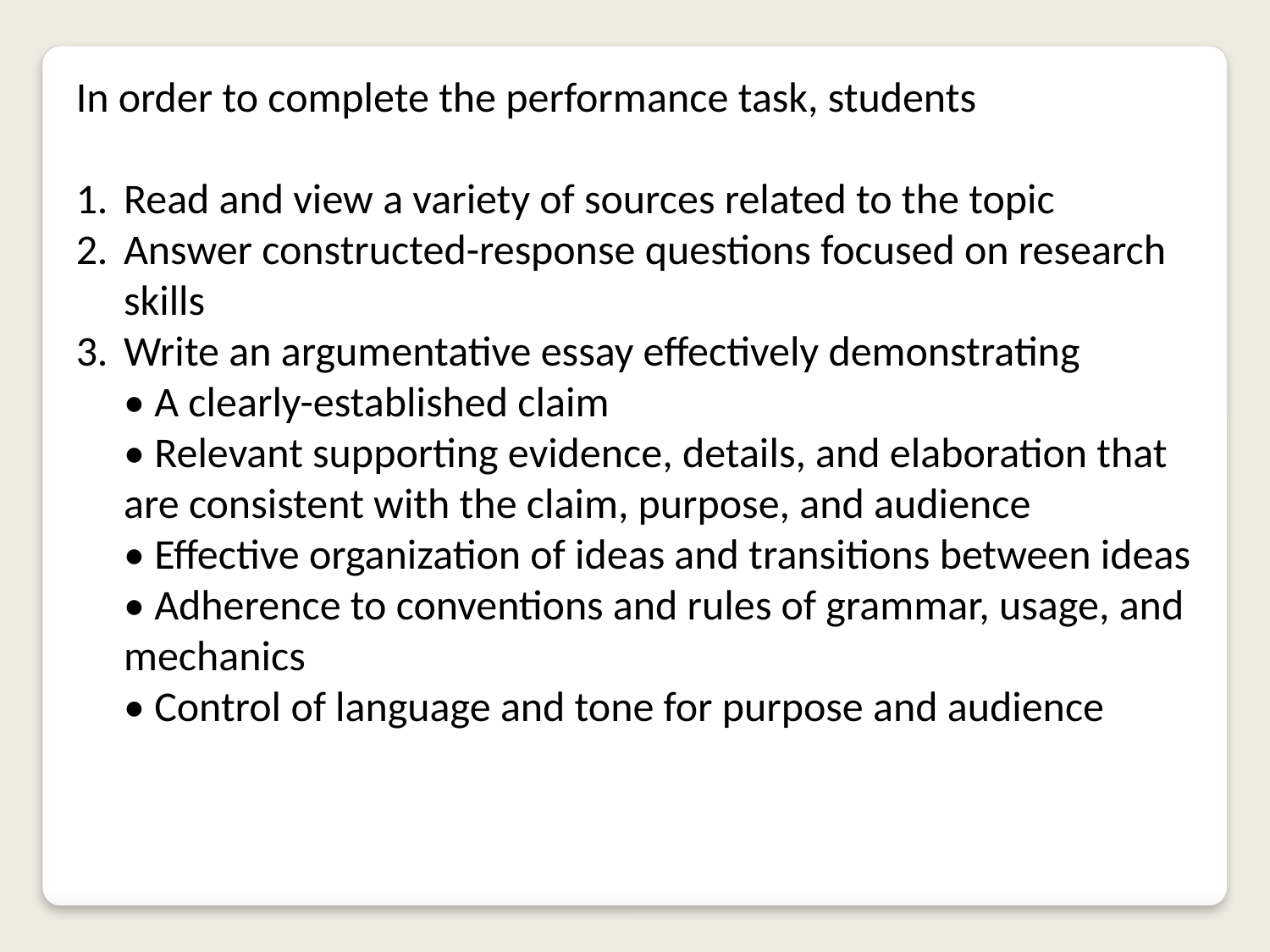

In order to complete the performance task, students

Read and view a variety of sources related to the topic
Answer constructed-response questions focused on research skills
Write an argumentative essay effectively demonstrating
	• A clearly-established claim
	• Relevant supporting evidence, details, and elaboration that are consistent with the claim, purpose, and audience
	• Effective organization of ideas and transitions between ideas
	• Adherence to conventions and rules of grammar, usage, and mechanics
	• Control of language and tone for purpose and audience